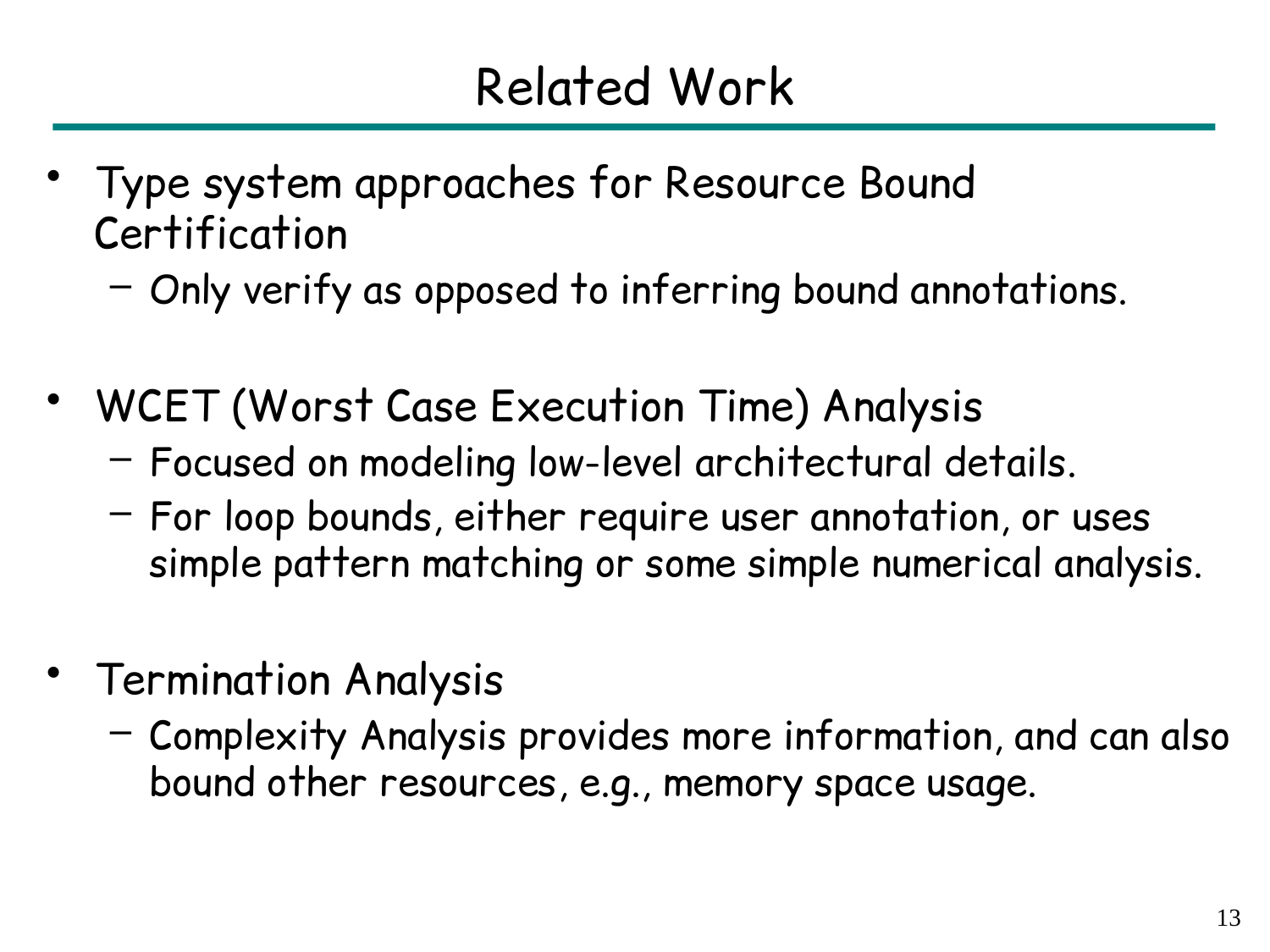

# Related Work
Type system approaches for Resource Bound Certification
Only verify as opposed to inferring bound annotations.

WCET (Worst Case Execution Time) Analysis
Focused on modeling low-level architectural details.
For loop bounds, either require user annotation, or uses simple pattern matching or some simple numerical analysis.

Termination Analysis
Complexity Analysis provides more information, and can also bound other resources, e.g., memory space usage.

13